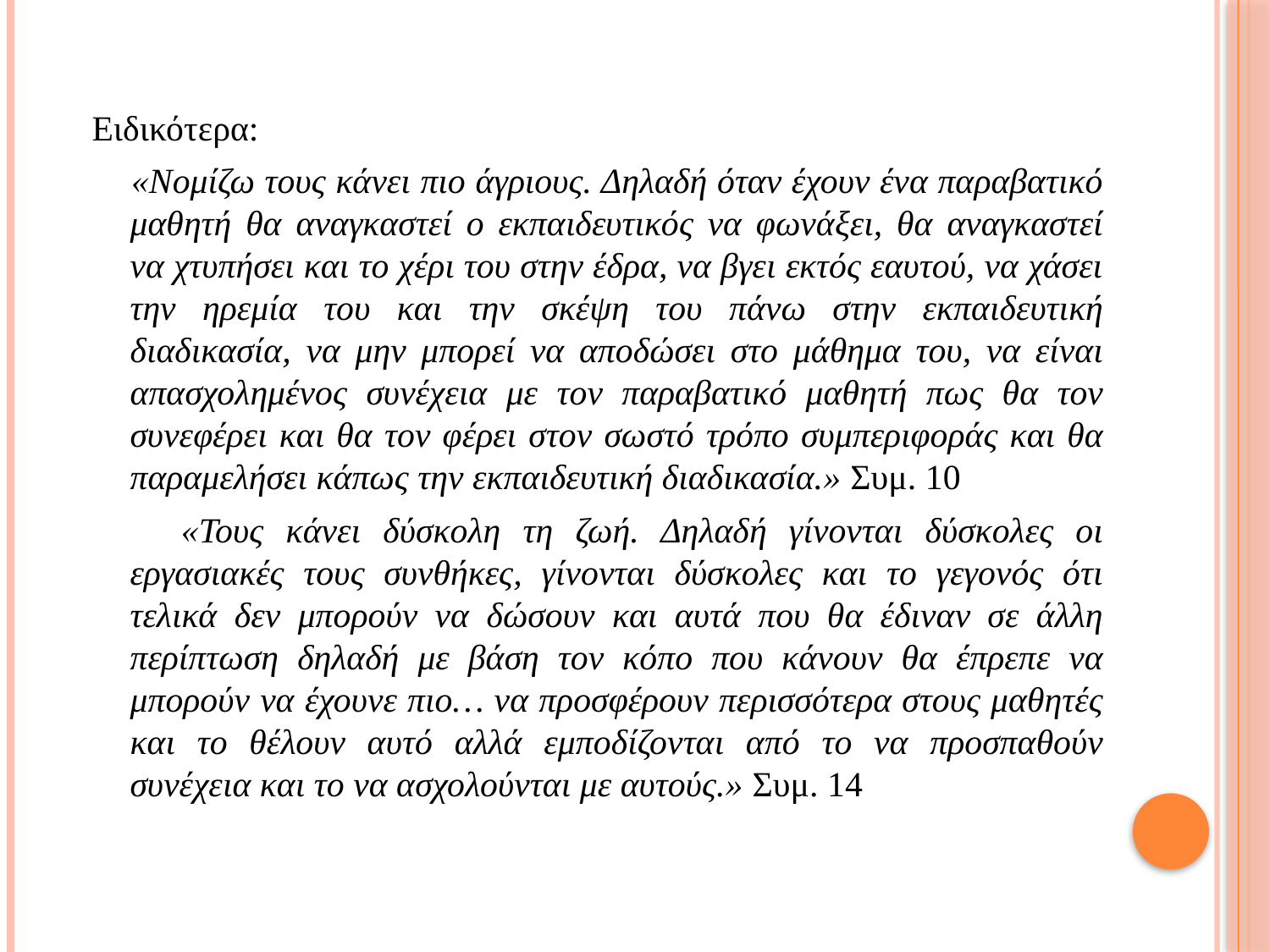

Ειδικότερα:
    «Νομίζω τους κάνει πιο άγριους. Δηλαδή όταν έχουν ένα παραβατικό μαθητή θα αναγκαστεί ο εκπαιδευτικός να φωνάξει, θα αναγκαστεί να χτυπήσει και το χέρι του στην έδρα, να βγει εκτός εαυτού, να χάσει την ηρεμία του και την σκέψη του πάνω στην εκπαιδευτική διαδικασία, να μην μπορεί να αποδώσει στο μάθημα του, να είναι απασχολημένος συνέχεια με τον παραβατικό μαθητή πως θα τον συνεφέρει και θα τον φέρει στον σωστό τρόπο συμπεριφοράς και θα παραμελήσει κάπως την εκπαιδευτική διαδικασία.» Συμ. 10
    «Τους κάνει δύσκολη τη ζωή. Δηλαδή γίνονται δύσκολες οι εργασιακές τους συνθήκες, γίνονται δύσκολες και το γεγονός ότι τελικά δεν μπορούν να δώσουν και αυτά που θα έδιναν σε άλλη περίπτωση δηλαδή με βάση τον κόπο που κάνουν θα έπρεπε να μπορούν να έχουνε πιο… να προσφέρουν περισσότερα στους μαθητές και το θέλουν αυτό αλλά εμποδίζονται από το να προσπαθούν συνέχεια και το να ασχολούνται με αυτούς.» Συμ. 14